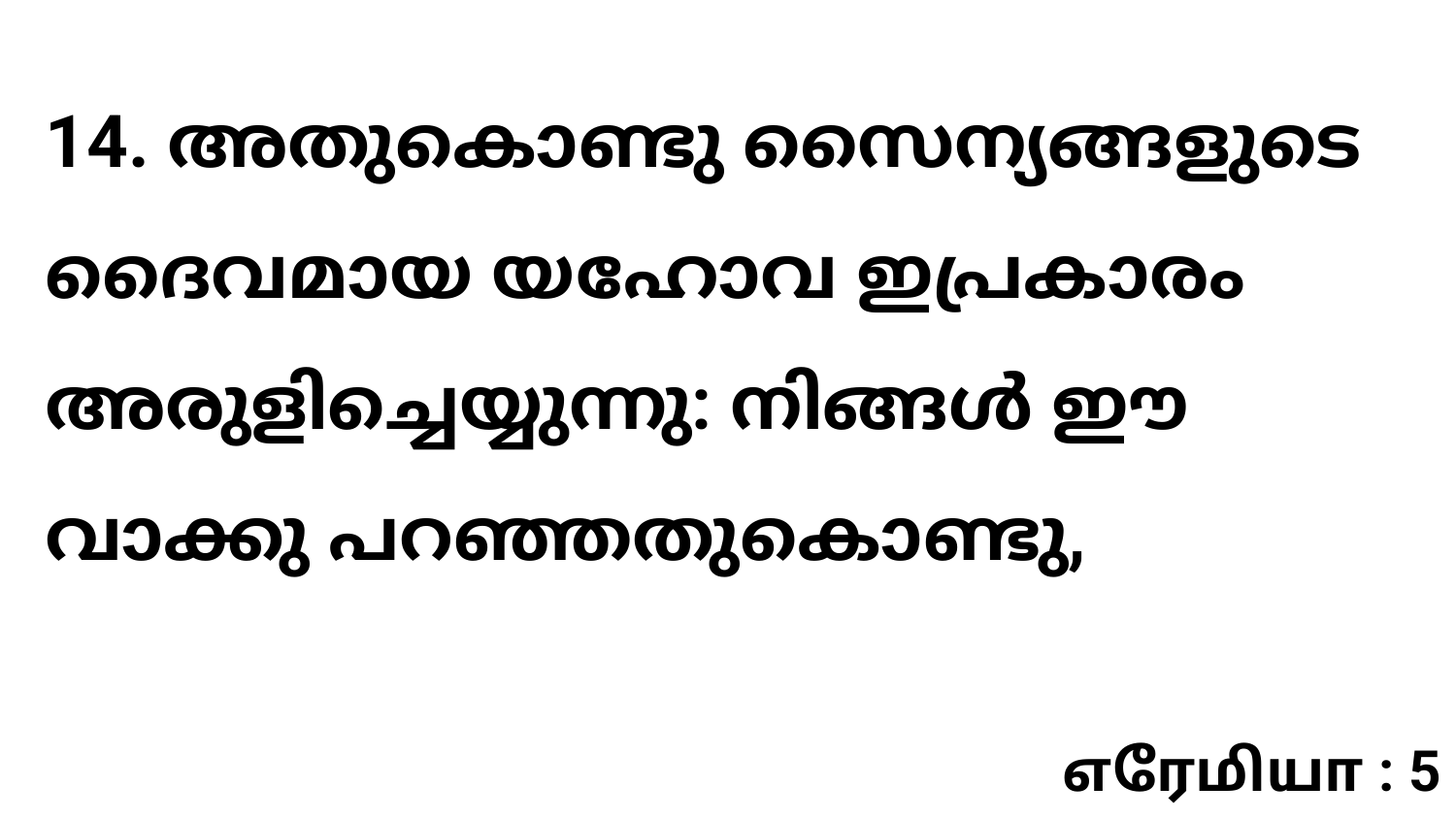

14. അതുകൊണ്ടു സൈന്യങ്ങളുടെ ദൈവമായ യഹോവ ഇപ്രകാരം അരുളിച്ചെയ്യുന്നു: നിങ്ങൾ ഈ വാക്കു പറഞ്ഞതുകൊണ്ടു,
எரேமியா : 5